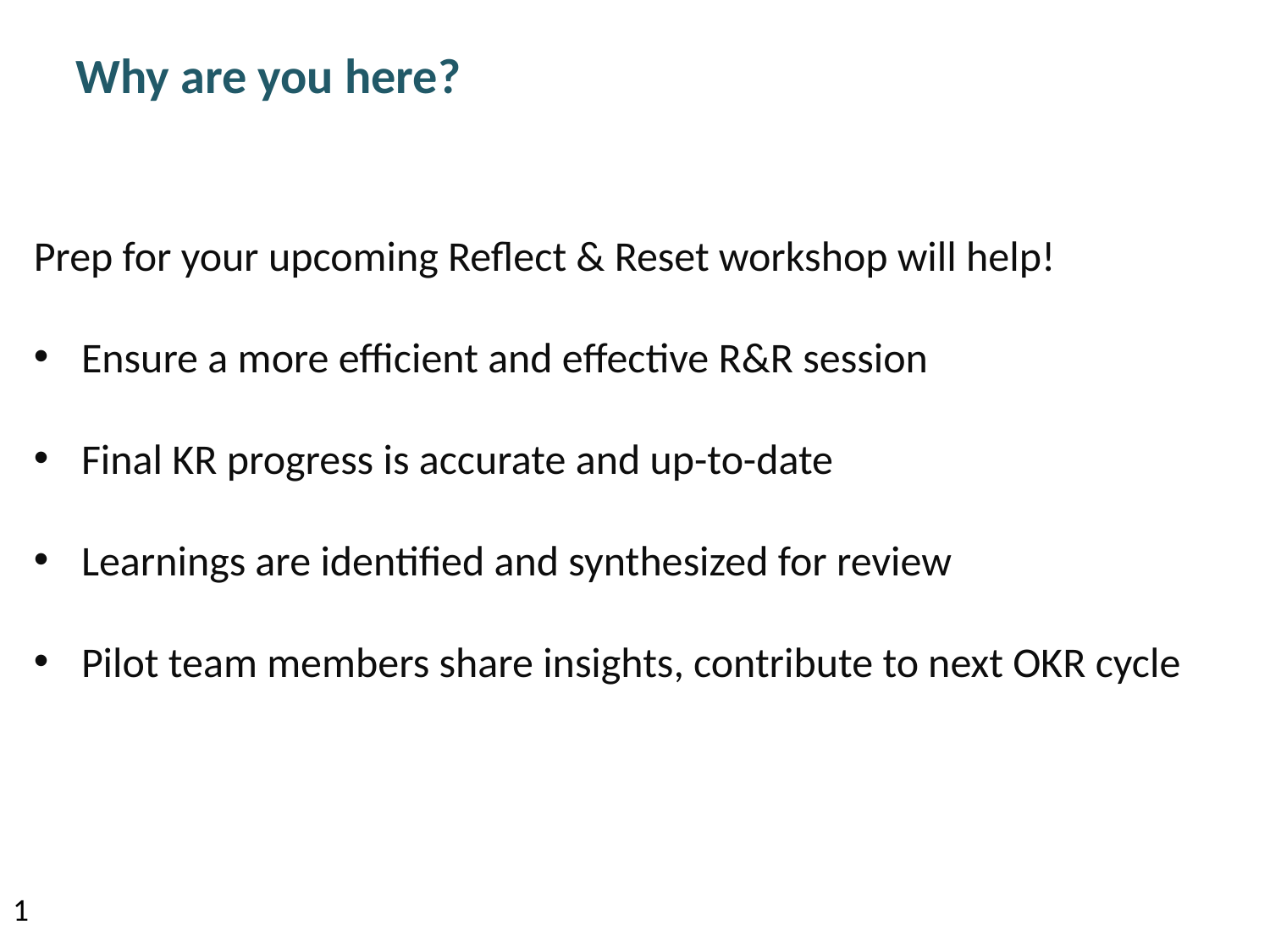

# Why are you here?
Prep for your upcoming Reflect & Reset workshop will help!
Ensure a more efficient and effective R&R session
Final KR progress is accurate and up-to-date
Learnings are identified and synthesized for review
Pilot team members share insights, contribute to next OKR cycle
1